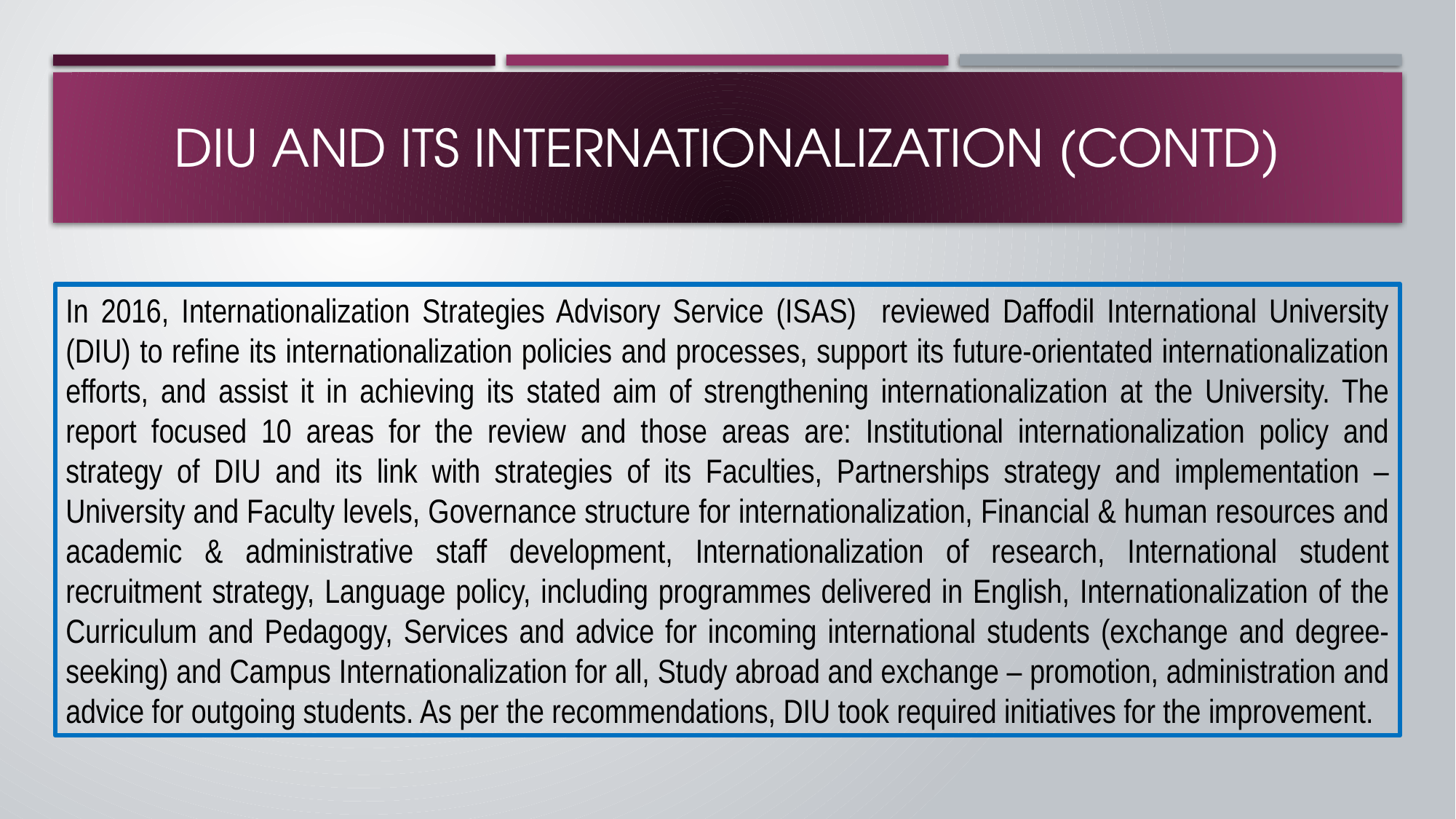

# DIU and its Internationalization (contd)
In 2016, Internationalization Strategies Advisory Service (ISAS)  reviewed Daffodil International University (DIU) to refine its internationalization policies and processes, support its future-orientated internationalization efforts, and assist it in achieving its stated aim of strengthening internationalization at the University. The report focused 10 areas for the review and those areas are: Institutional internationalization policy and strategy of DIU and its link with strategies of its Faculties, Partnerships strategy and implementation – University and Faculty levels, Governance structure for internationalization, Financial & human resources and academic & administrative staff development, Internationalization of research, International student recruitment strategy, Language policy, including programmes delivered in English, Internationalization of the Curriculum and Pedagogy, Services and advice for incoming international students (exchange and degree-seeking) and Campus Internationalization for all, Study abroad and exchange – promotion, administration and advice for outgoing students. As per the recommendations, DIU took required initiatives for the improvement.